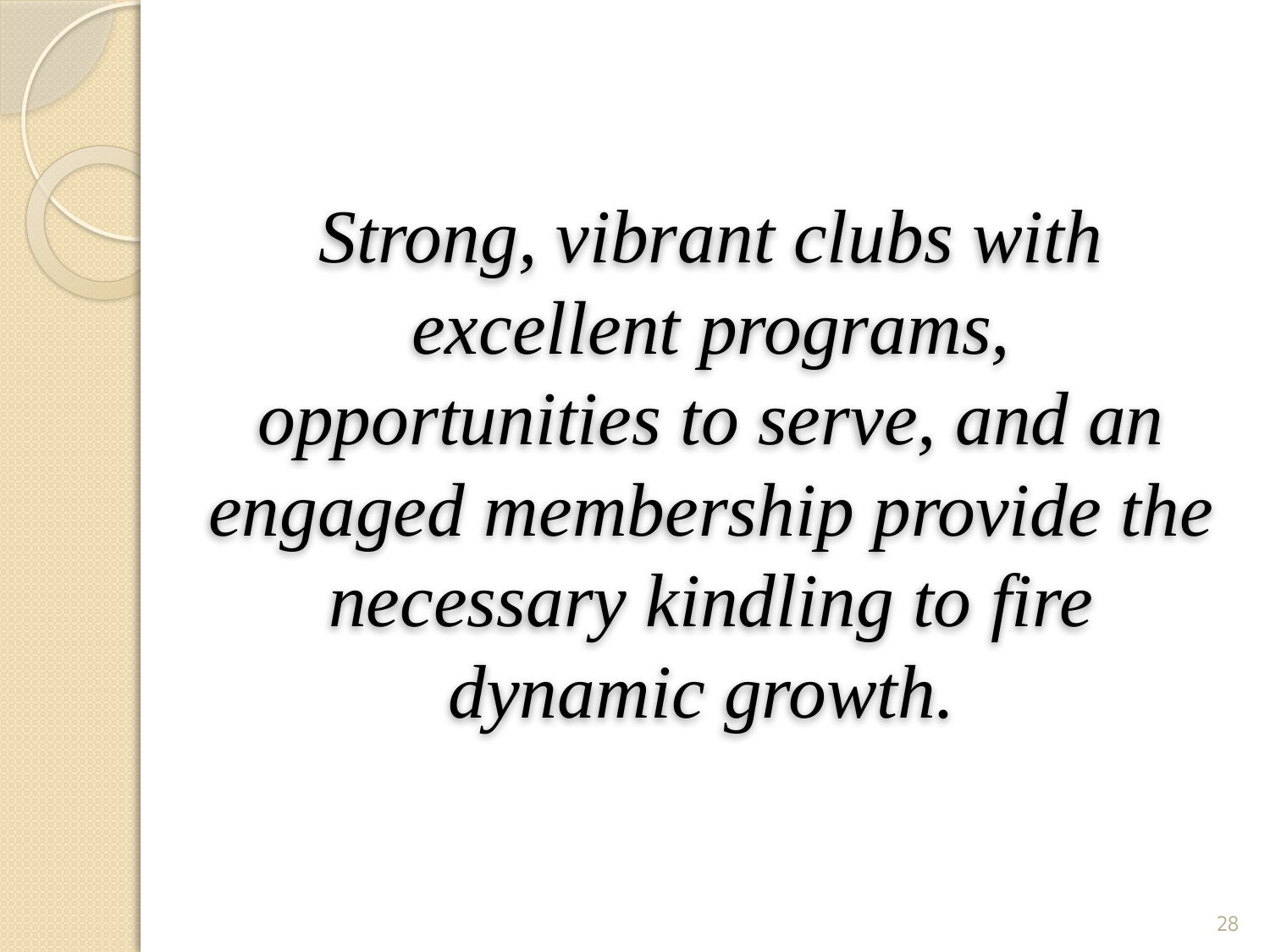

# Strong, vibrant clubs with excellent programs, opportunities to serve, and an engaged membership provide the necessary kindling to fire dynamic growth.
28